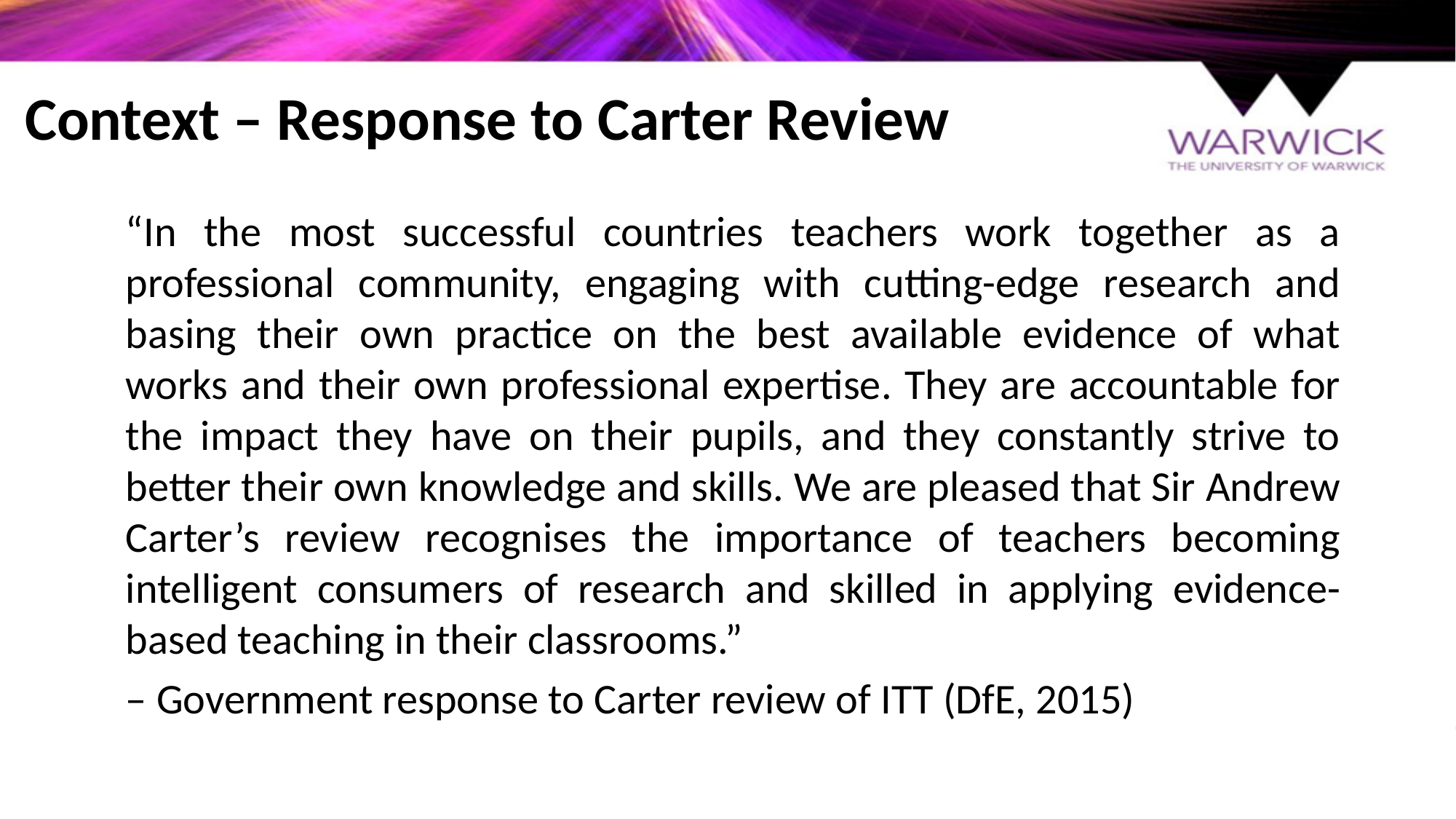

# Context – Response to Carter Review
“In the most successful countries teachers work together as a professional community, engaging with cutting-edge research and basing their own practice on the best available evidence of what works and their own professional expertise. They are accountable for the impact they have on their pupils, and they constantly strive to better their own knowledge and skills. We are pleased that Sir Andrew Carter’s review recognises the importance of teachers becoming intelligent consumers of research and skilled in applying evidence-based teaching in their classrooms.”
– Government response to Carter review of ITT (DfE, 2015)